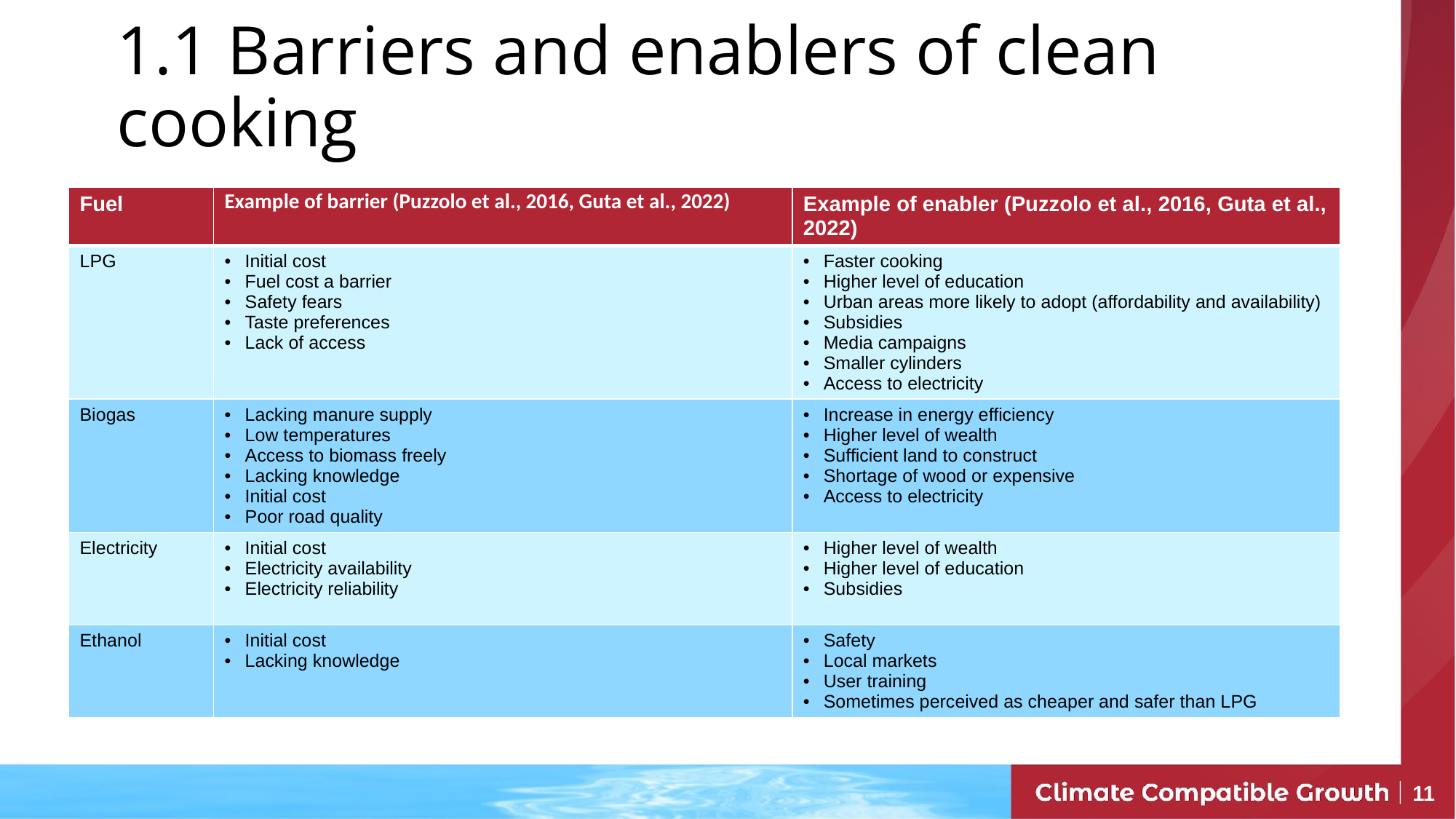

1.1 Barriers and enablers of clean cooking
| Fuel | Example of barrier (Puzzolo et al., 2016, Guta et al., 2022) | Example of enabler (Puzzolo et al., 2016, Guta et al., 2022) |
| --- | --- | --- |
| LPG | Initial cost Fuel cost a barrier Safety fears Taste preferences Lack of access | Faster cooking Higher level of education Urban areas more likely to adopt (affordability and availability) Subsidies Media campaigns Smaller cylinders Access to electricity |
| Biogas | Lacking manure supply Low temperatures Access to biomass freely Lacking knowledge Initial cost Poor road quality | Increase in energy efficiency Higher level of wealth Sufficient land to construct Shortage of wood or expensive Access to electricity |
| Electricity | Initial cost Electricity availability Electricity reliability | Higher level of wealth Higher level of education Subsidies |
| Ethanol | Initial cost Lacking knowledge | Safety Local markets User training Sometimes perceived as cheaper and safer than LPG |